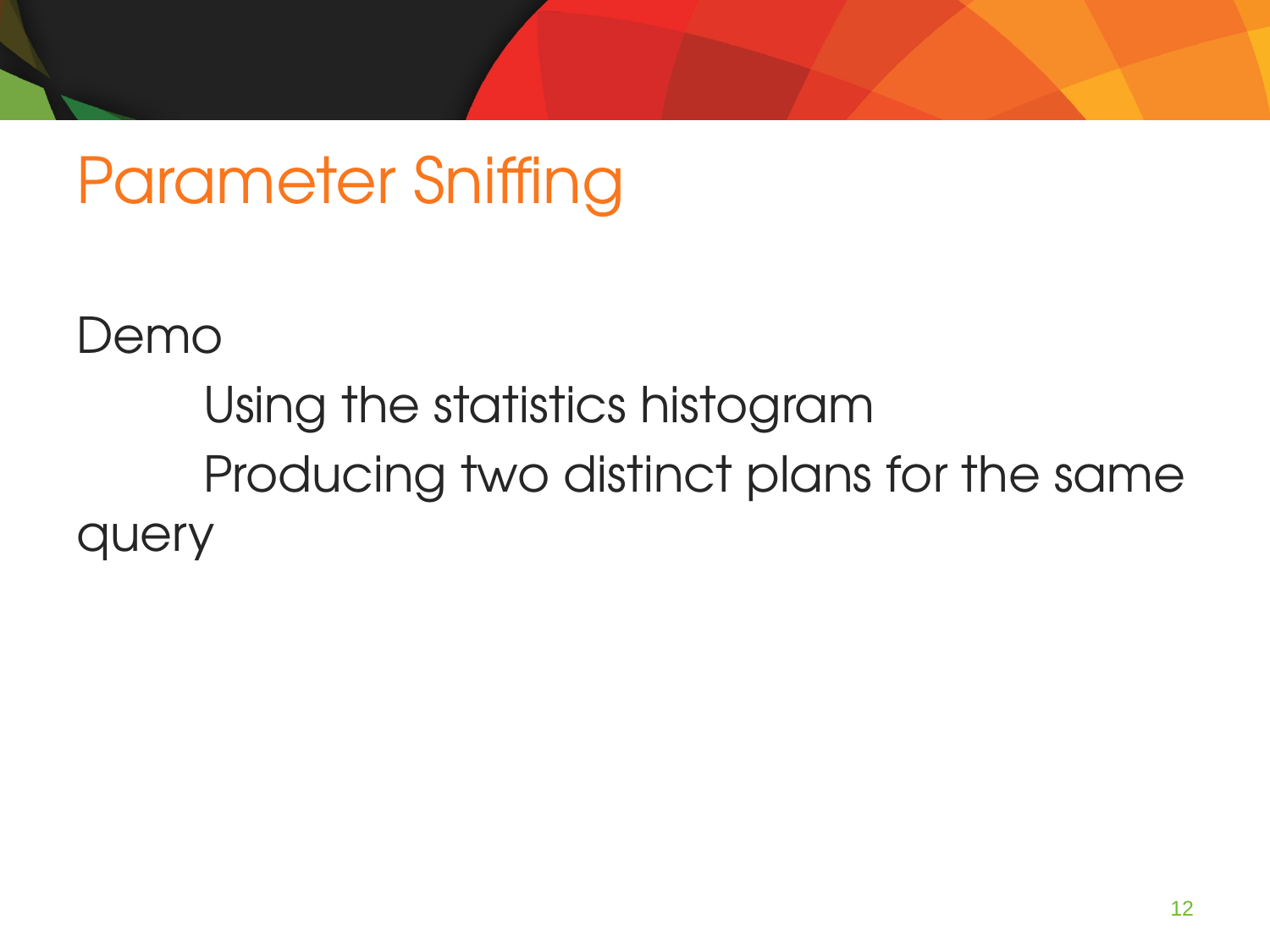

Parameter Sniffing
Demo
	Using the statistics histogram
	Producing two distinct plans for the same query

12